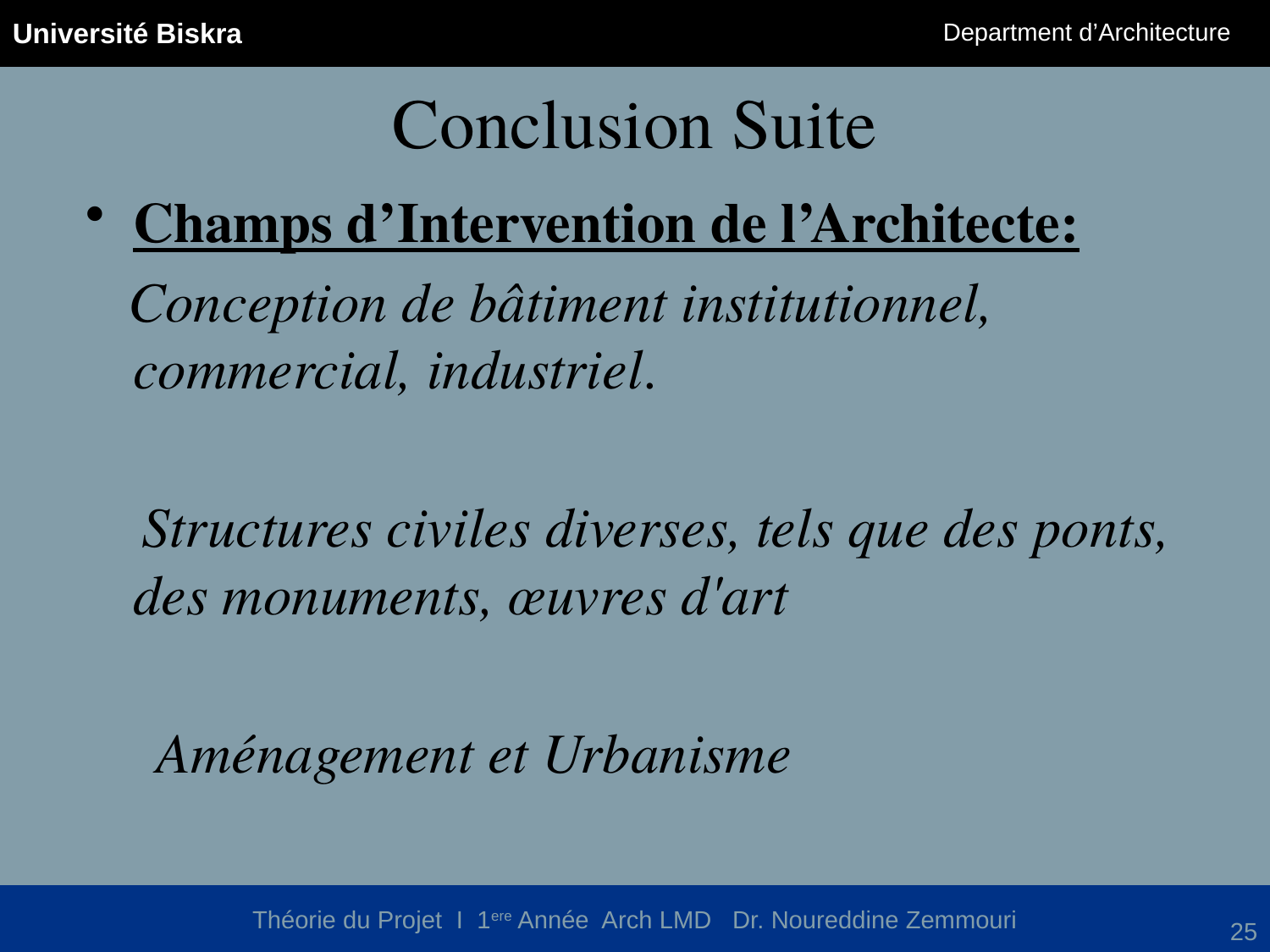

# Conclusion Suite
Champs d’Intervention de l’Architecte:
   Conception de bâtiment institutionnel, commercial, industriel.

    Structures civiles diverses, tels que des ponts, des monuments, œuvres d'art

     Aménagement et Urbanisme